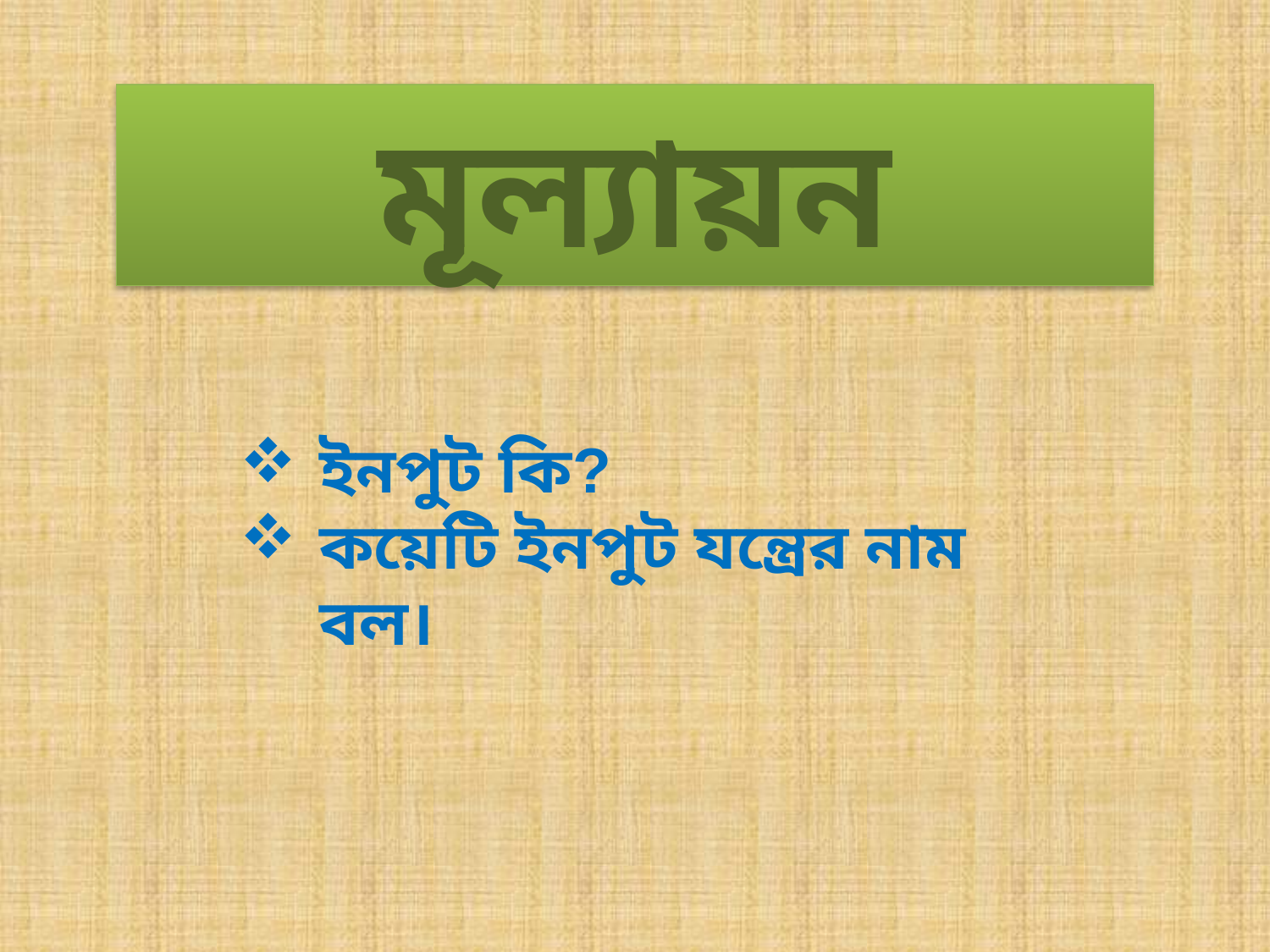

# মূল্যায়ন
ইনপুট কি?
কয়েটি ইনপুট যন্ত্রের নাম বল।